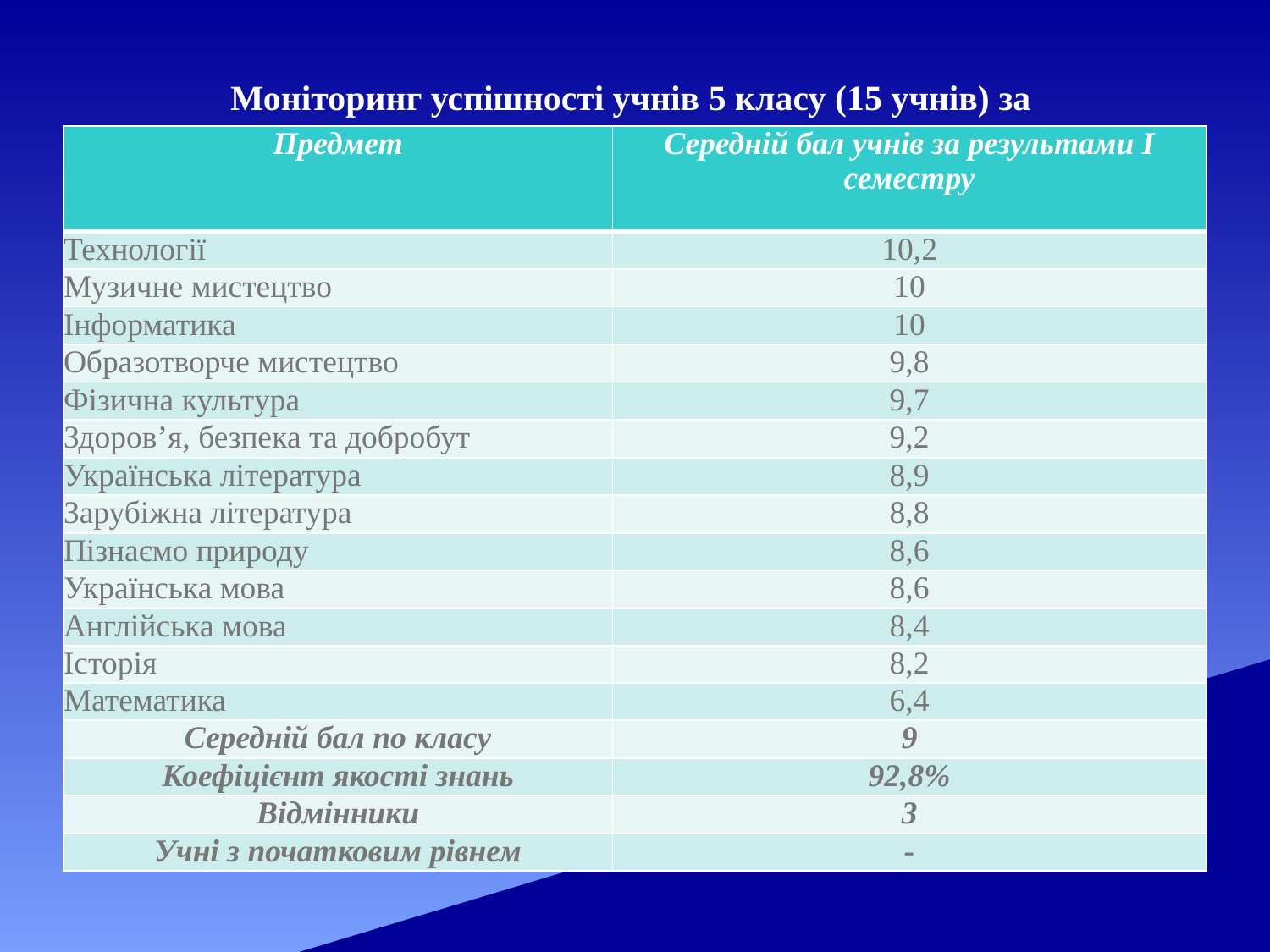

# Моніторинг успішності учнів 5 класу (15 учнів) за І семестр 2025-2026 н.р
| Предмет | Середній бал учнів за результами І семестру |
| --- | --- |
| Технології | 10,2 |
| Музичне мистецтво | 10 |
| Інформатика | 10 |
| Образотворче мистецтво | 9,8 |
| Фізична культура | 9,7 |
| Здоров’я, безпека та добробут | 9,2 |
| Українська література | 8,9 |
| Зарубіжна література | 8,8 |
| Пізнаємо природу | 8,6 |
| Українська мова | 8,6 |
| Англійська мова | 8,4 |
| Історія | 8,2 |
| Математика | 6,4 |
| Середній бал по класу | 9 |
| Коефіцієнт якості знань | 92,8% |
| Відмінники | 3 |
| Учні з початковим рівнем | - |